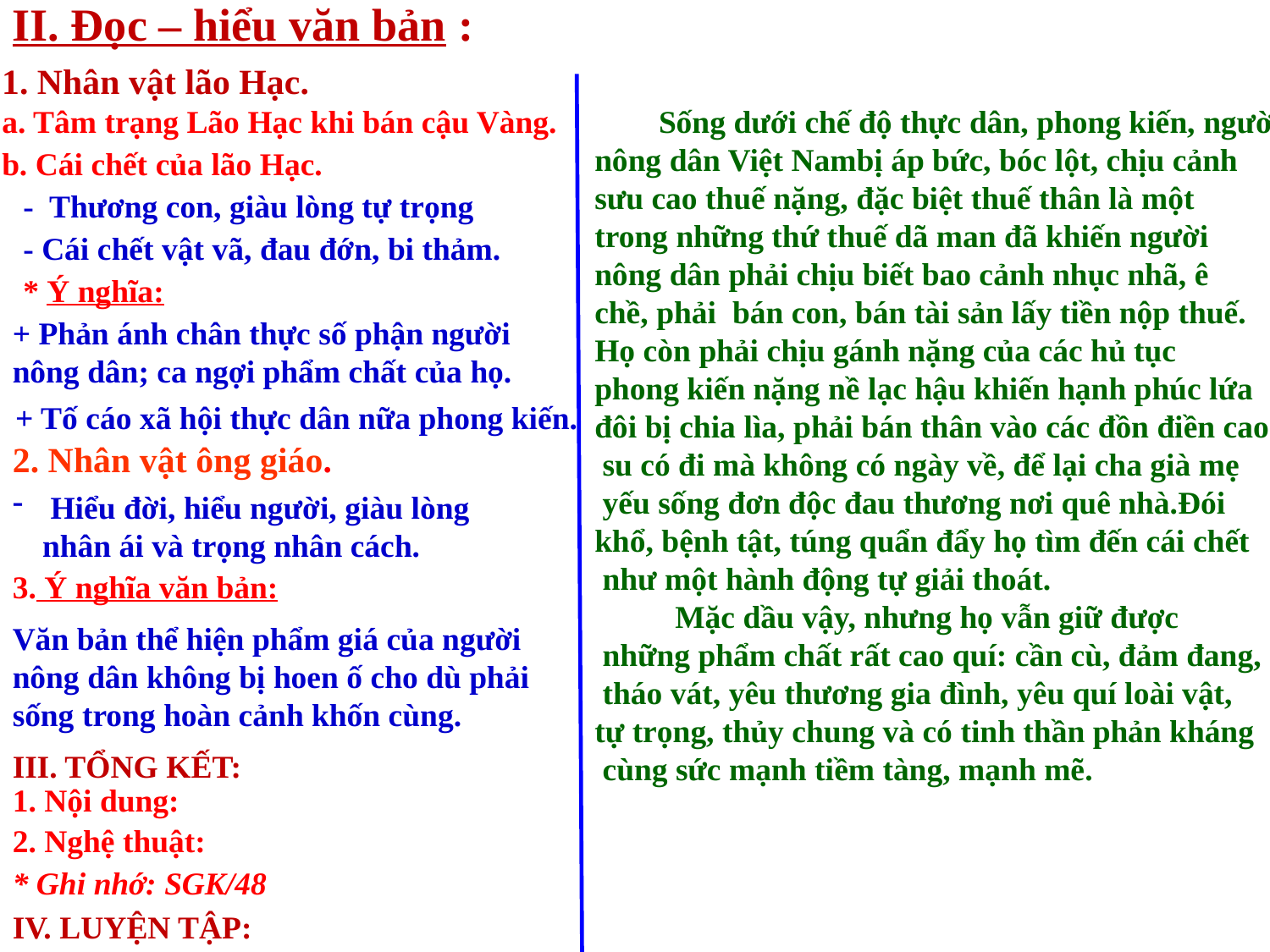

II. Đọc – hiểu văn bản :
1. Nhân vật lão Hạc.

a. Tâm trạng Lão Hạc khi bán cậu Vàng.
        Sống dưới chế độ thực dân, phong kiến, người
nông dân Việt Nambị áp bức, bóc lột, chịu cảnh
sưu cao thuế nặng, đặc biệt thuế thân là một
trong những thứ thuế dã man đã khiến người
nông dân phải chịu biết bao cảnh nhục nhã, ê
chề, phải  bán con, bán tài sản lấy tiền nộp thuế.
Họ còn phải chịu gánh nặng của các hủ tục
phong kiến nặng nề lạc hậu khiến hạnh phúc lứa
đôi bị chia lìa, phải bán thân vào các đồn điền cao
 su có đi mà không có ngày về, để lại cha già mẹ
 yếu sống đơn độc đau thương nơi quê nhà.Đói
khổ, bệnh tật, túng quẩn đẩy họ tìm đến cái chết
 như một hành động tự giải thoát.
          Mặc dầu vậy, nhưng họ vẫn giữ được
 những phẩm chất rất cao quí: cần cù, đảm đang,
 tháo vát, yêu thương gia đình, yêu quí loài vật,
tự trọng, thủy chung và có tinh thần phản kháng
 cùng sức mạnh tiềm tàng, mạnh mẽ.
b. Cái chết của lão Hạc.
-  Thương con, giàu lòng tự trọng

- Cái chết vật vã, đau đớn, bi thảm.

* Ý nghĩa:
+ Phản ánh chân thực số phận người nông dân; ca ngợi phẩm chất của họ.

+ Tố cáo xã hội thực dân nữa phong kiến.
2. Nhân vật ông giáo.
 Hiểu đời, hiểu người, giàu lòng nhân ái và trọng nhân cách.
3. Ý nghĩa văn bản:
Văn bản thể hiện phẩm giá của người nông dân không bị hoen ố cho dù phải sống trong hoàn cảnh khốn cùng.
III. TỔNG KẾT:
1. Nội dung:
2. Nghệ thuật:
* Ghi nhớ: SGK/48
IV. LUYỆN TẬP: